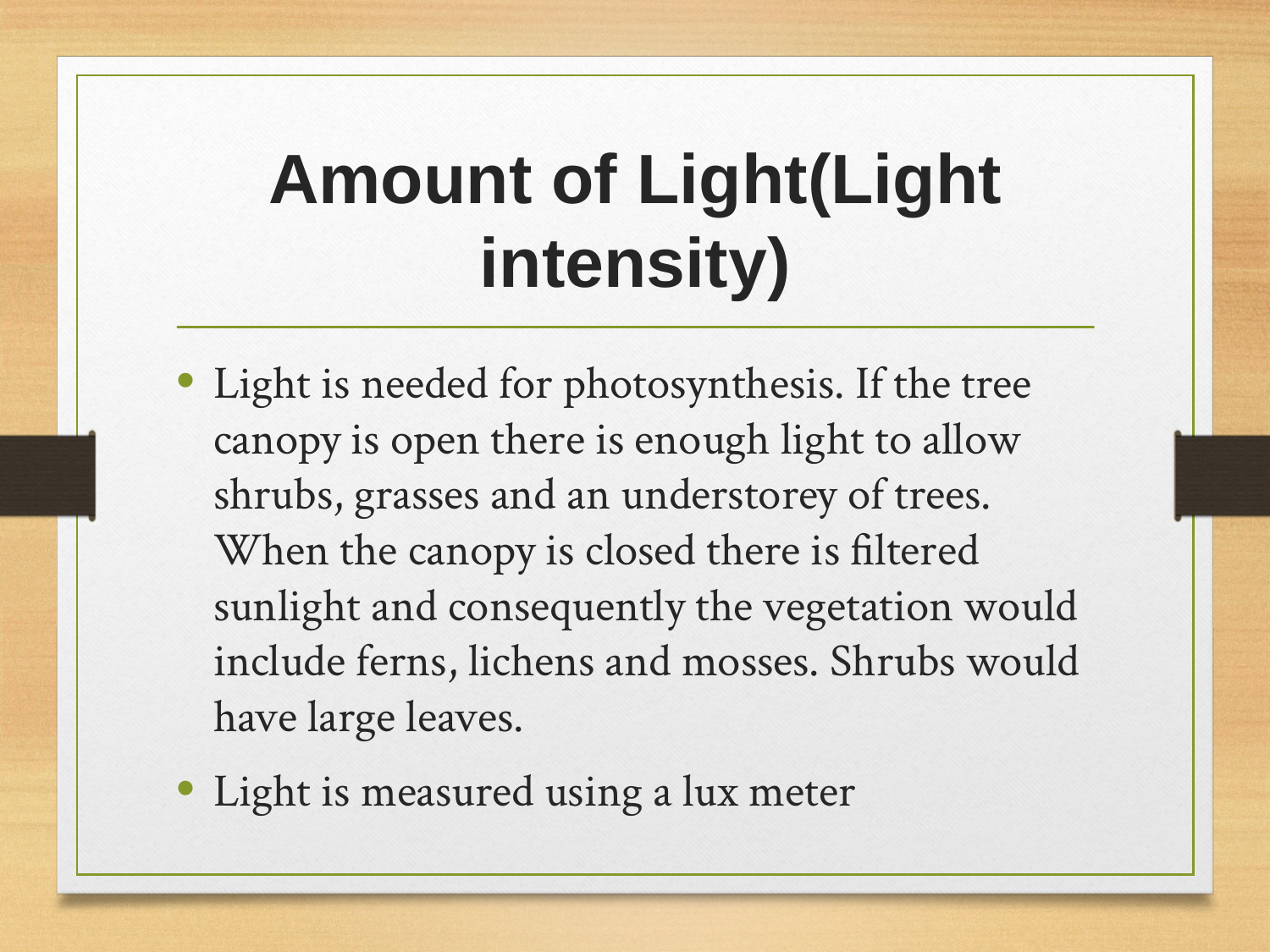

# Amount of Light(Light intensity)
Light is needed for photosynthesis. If the tree canopy is open there is enough light to allow shrubs, grasses and an understorey of trees. When the canopy is closed there is filtered sunlight and consequently the vegetation would include ferns, lichens and mosses. Shrubs would have large leaves.
Light is measured using a lux meter